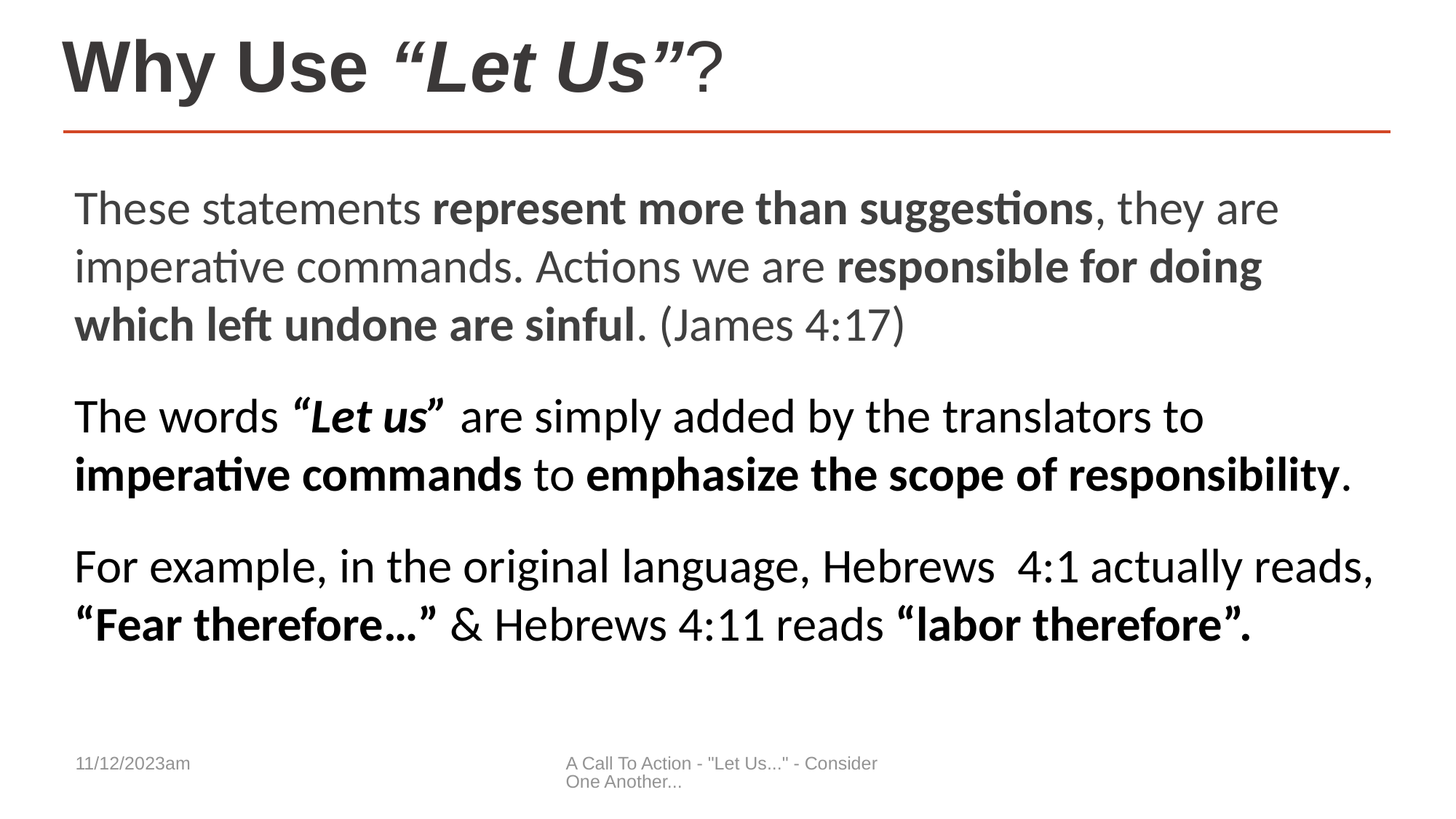

# Why Use “Let Us”?
These statements represent more than suggestions, they are imperative commands. Actions we are responsible for doing which left undone are sinful. (James 4:17)
The words “Let us” are simply added by the translators to imperative commands to emphasize the scope of responsibility.
For example, in the original language, Hebrews  4:1 actually reads, “Fear therefore…” & Hebrews 4:11 reads “labor therefore”.
11/12/2023am
A Call To Action - "Let Us..." - Consider One Another...